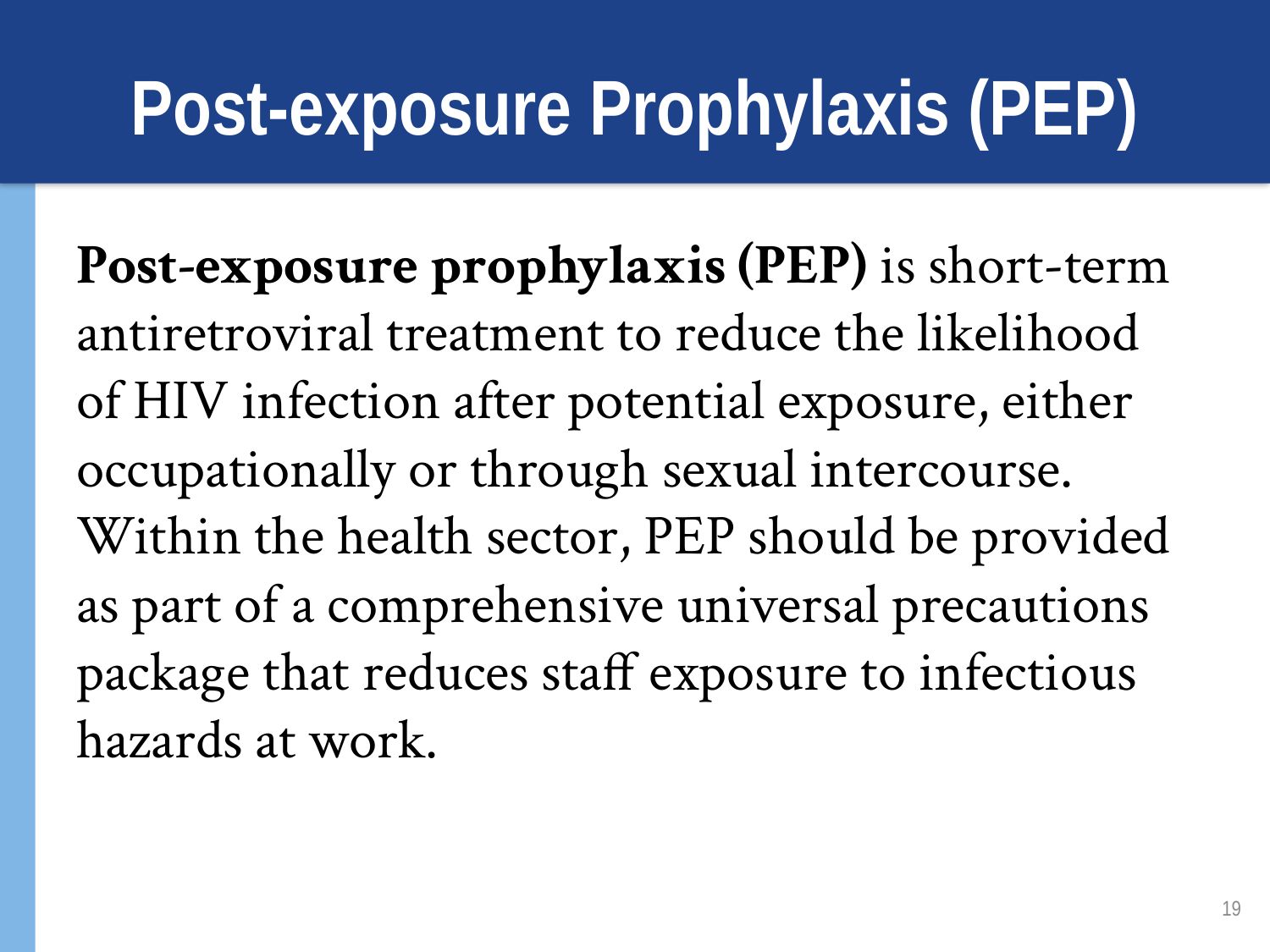

# Post-exposure Prophylaxis (PEP)
Post-exposure prophylaxis (PEP) is short-term antiretroviral treatment to reduce the likelihood of HIV infection after potential exposure, either occupationally or through sexual intercourse. Within the health sector, PEP should be provided as part of a comprehensive universal precautions package that reduces staff exposure to infectious hazards at work.
19